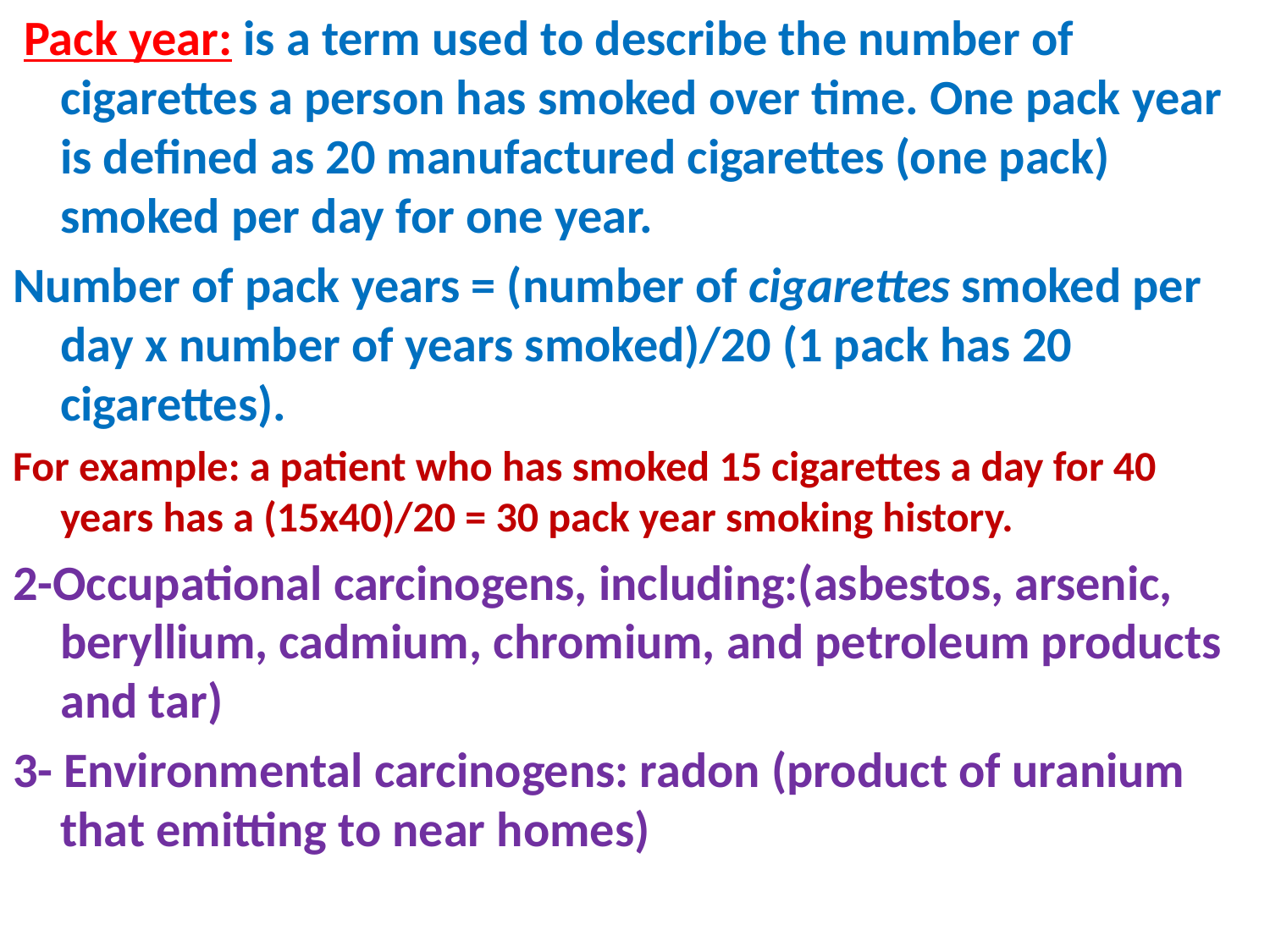

Pack year: is a term used to describe the number of cigarettes a person has smoked over time. One pack year is defined as 20 manufactured cigarettes (one pack) smoked per day for one year.
Number of pack years = (number of cigarettes smoked per day x number of years smoked)/20 (1 pack has 20 cigarettes).
For example: a patient who has smoked 15 cigarettes a day for 40 years has a (15x40)/20 = 30 pack year smoking history.
2-Occupational carcinogens, including:(asbestos, arsenic, beryllium, cadmium, chromium, and petroleum products and tar)
3- Environmental carcinogens: radon (product of uranium that emitting to near homes)